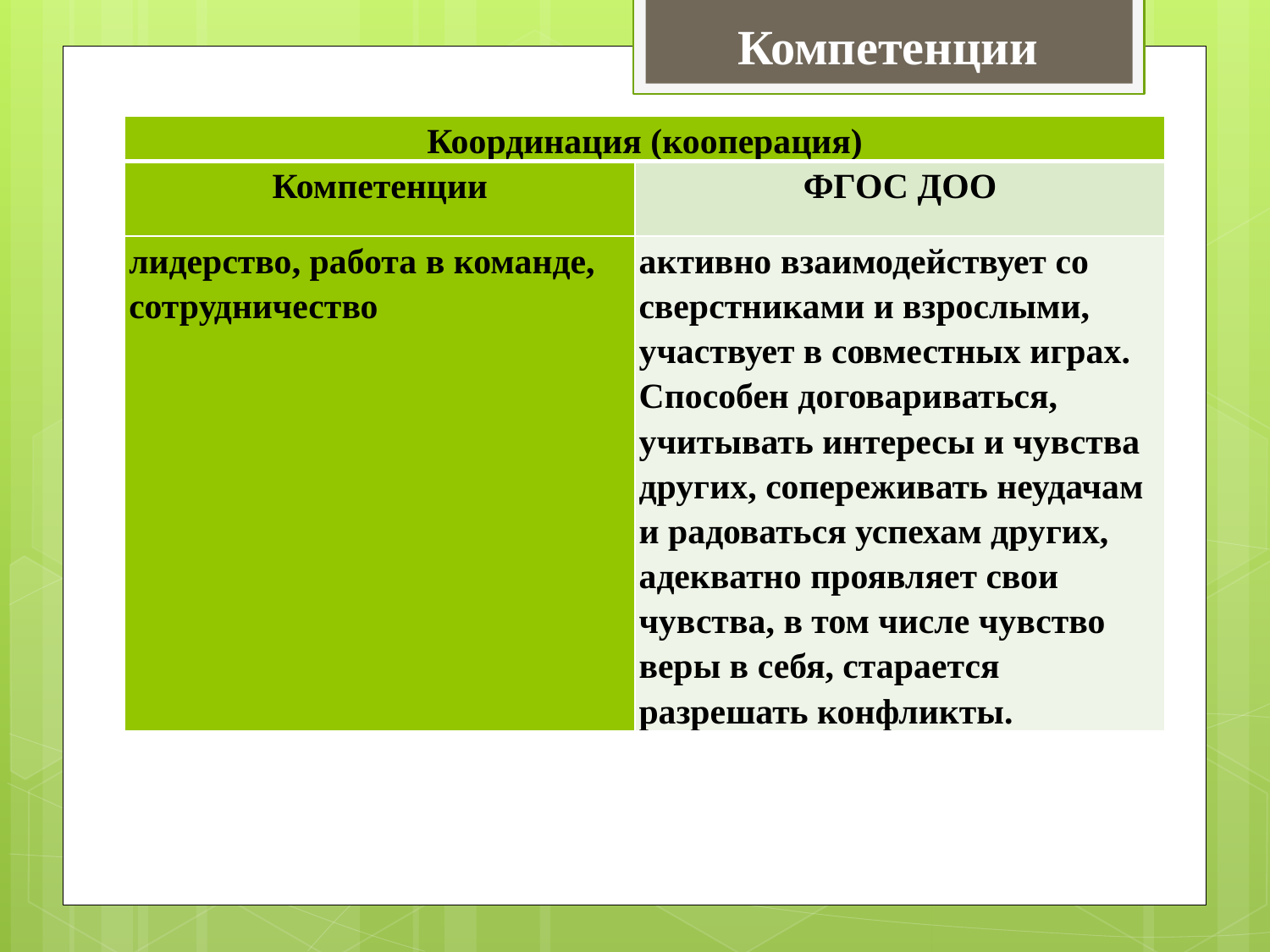

Компетенции
| Координация (кооперация) |  |
| --- | --- |
| Компетенции | ФГОС ДОО |
| лидерство, работа в команде, сотрудничество | активно взаимодействует со сверстниками и взрослыми, участвует в совместных играх. Способен договариваться, учитывать интересы и чувства других, сопереживать неудачам и радоваться успехам других, адекватно проявляет свои чувства, в том числе чувство веры в себя, старается разрешать конфликты. |